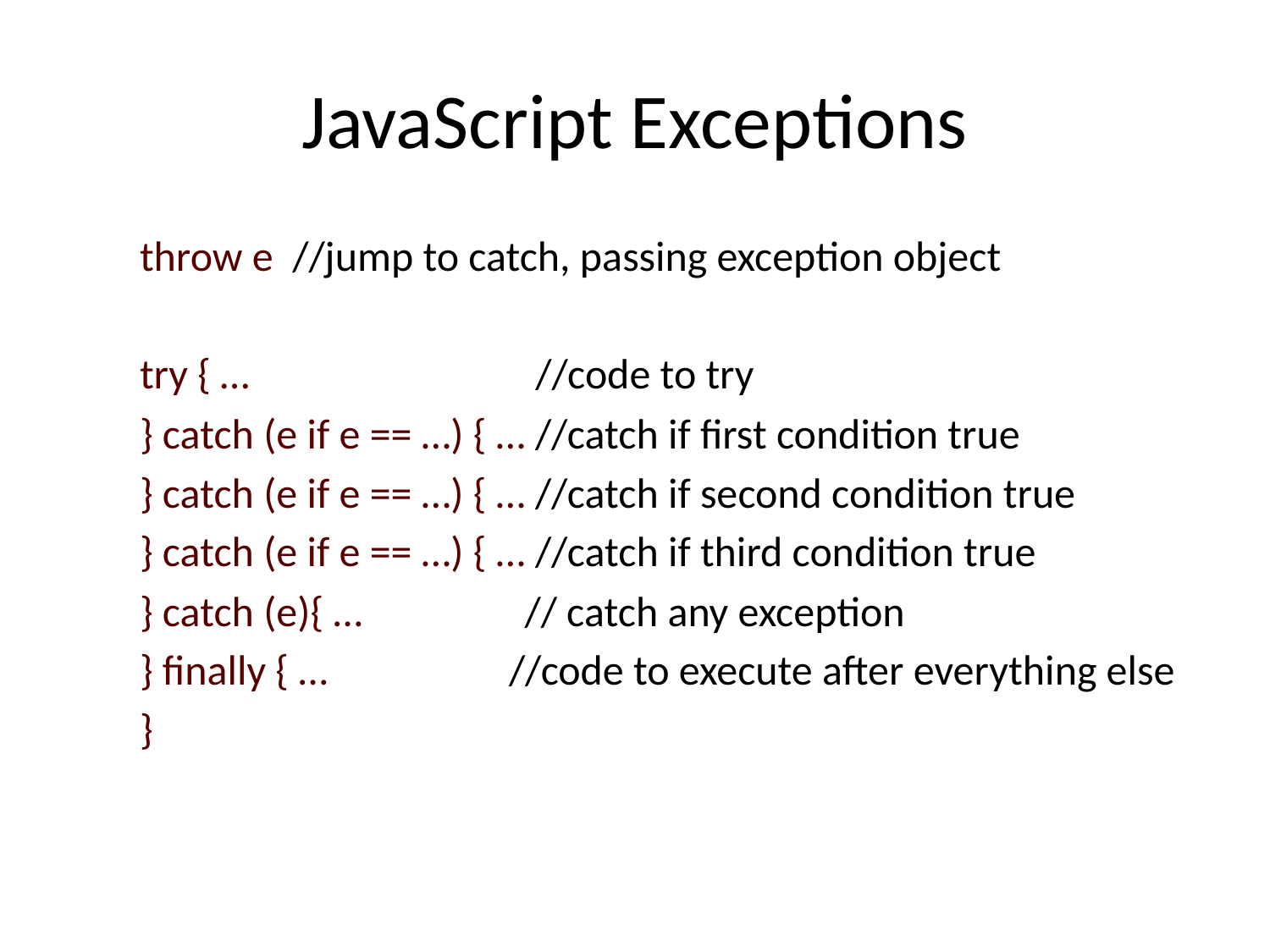

# JavaScript Exceptions
throw e  //jump to catch, passing exception object

try { …                              //code to try
} catch (e if e == …) { … //catch if first condition true
} catch (e if e == …) { … //catch if second condition true
} catch (e if e == …) { … //catch if third condition true
} catch (e){ …                 // catch any exception
} finally { …                   //code to execute after everything else
}